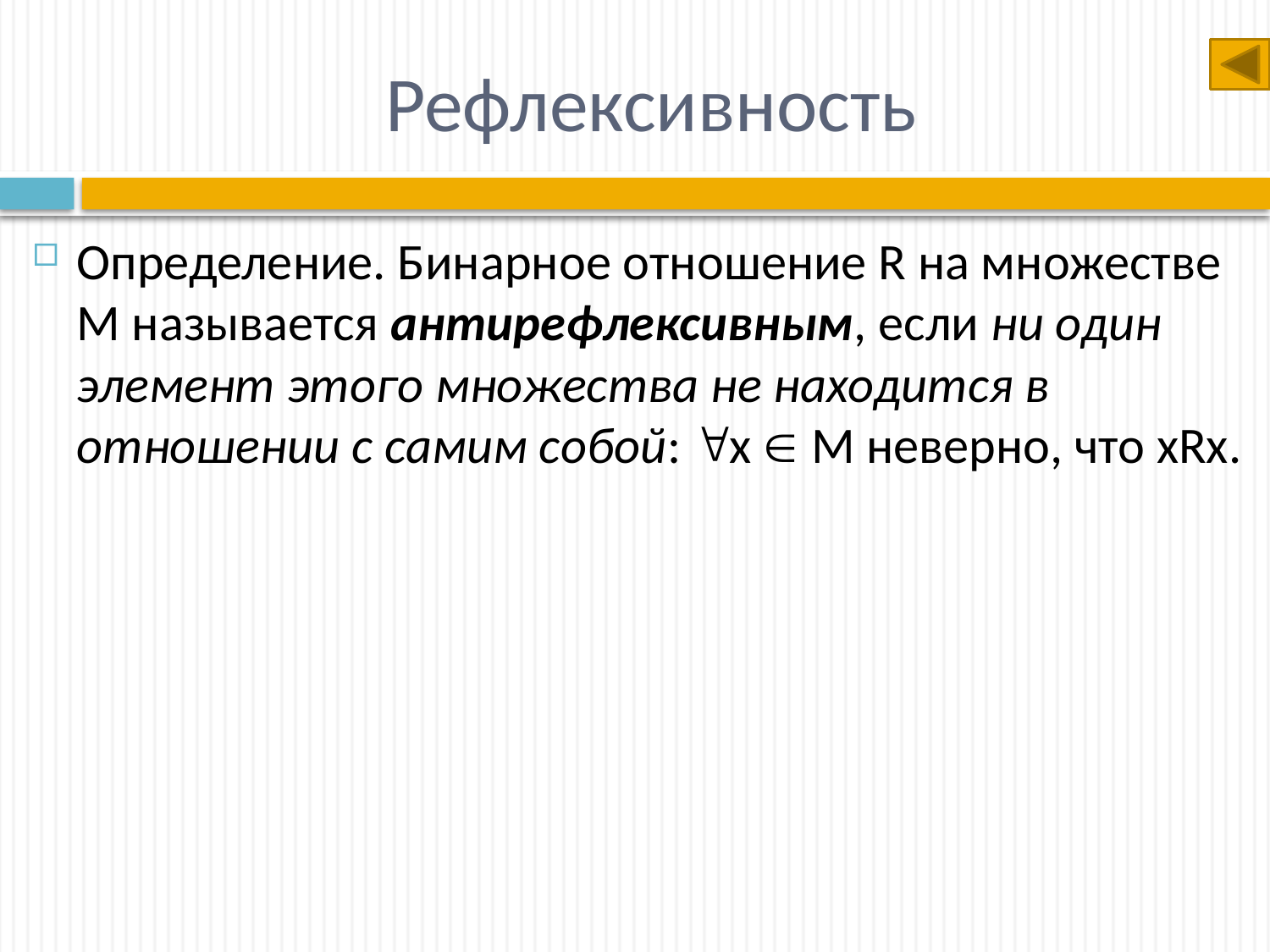

# Рефлексивность

Определение. Бинарное отношение R на множестве М называется антирефлексивным, если ни один элемент этого множества не находится в отношении с самим собой: ∀х ∈ М неверно, что xRx.